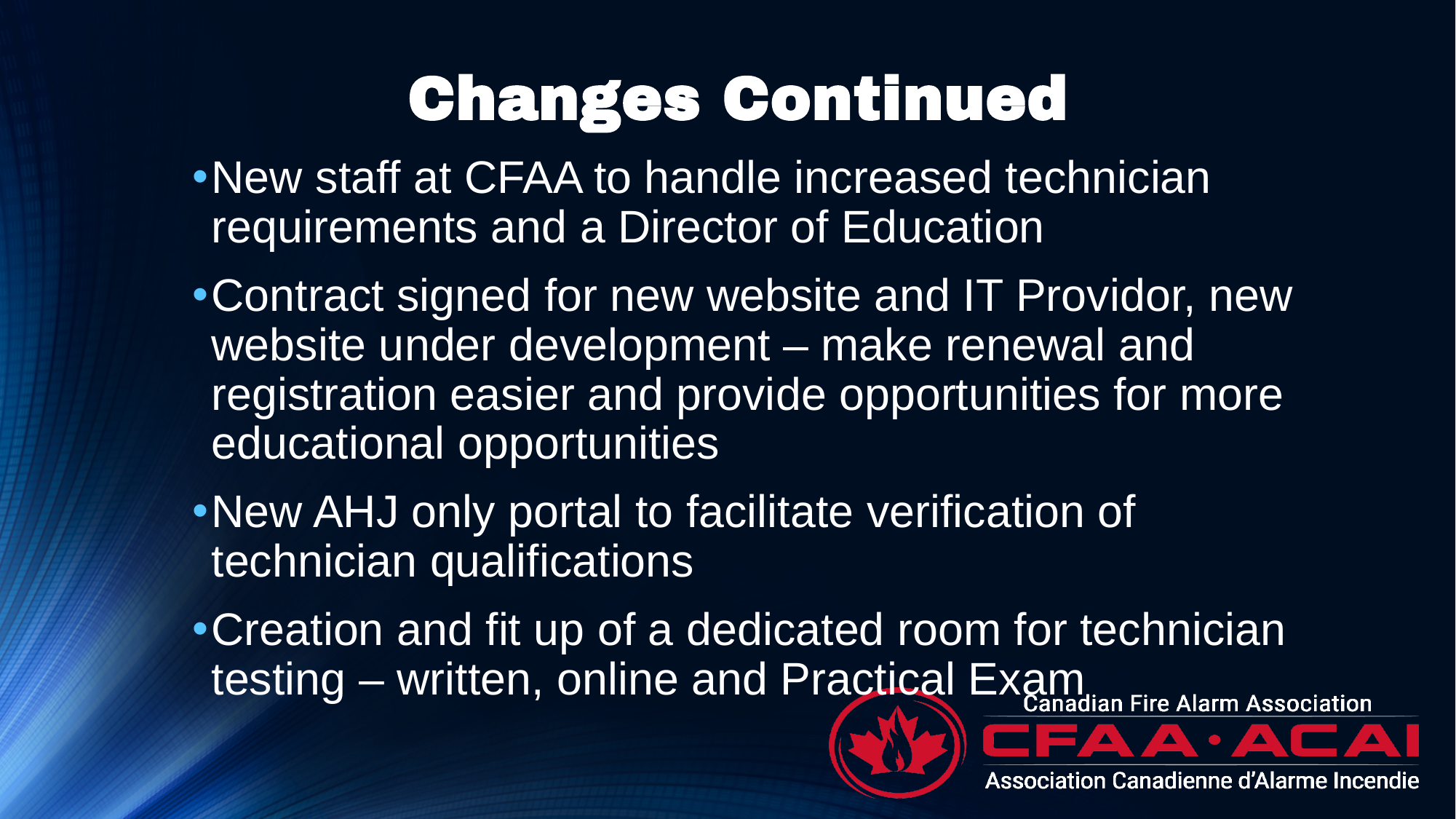

# Changes Continued
New staff at CFAA to handle increased technician requirements and a Director of Education
Contract signed for new website and IT Providor, new website under development – make renewal and registration easier and provide opportunities for more educational opportunities
New AHJ only portal to facilitate verification of technician qualifications
Creation and fit up of a dedicated room for technician testing – written, online and Practical Exam